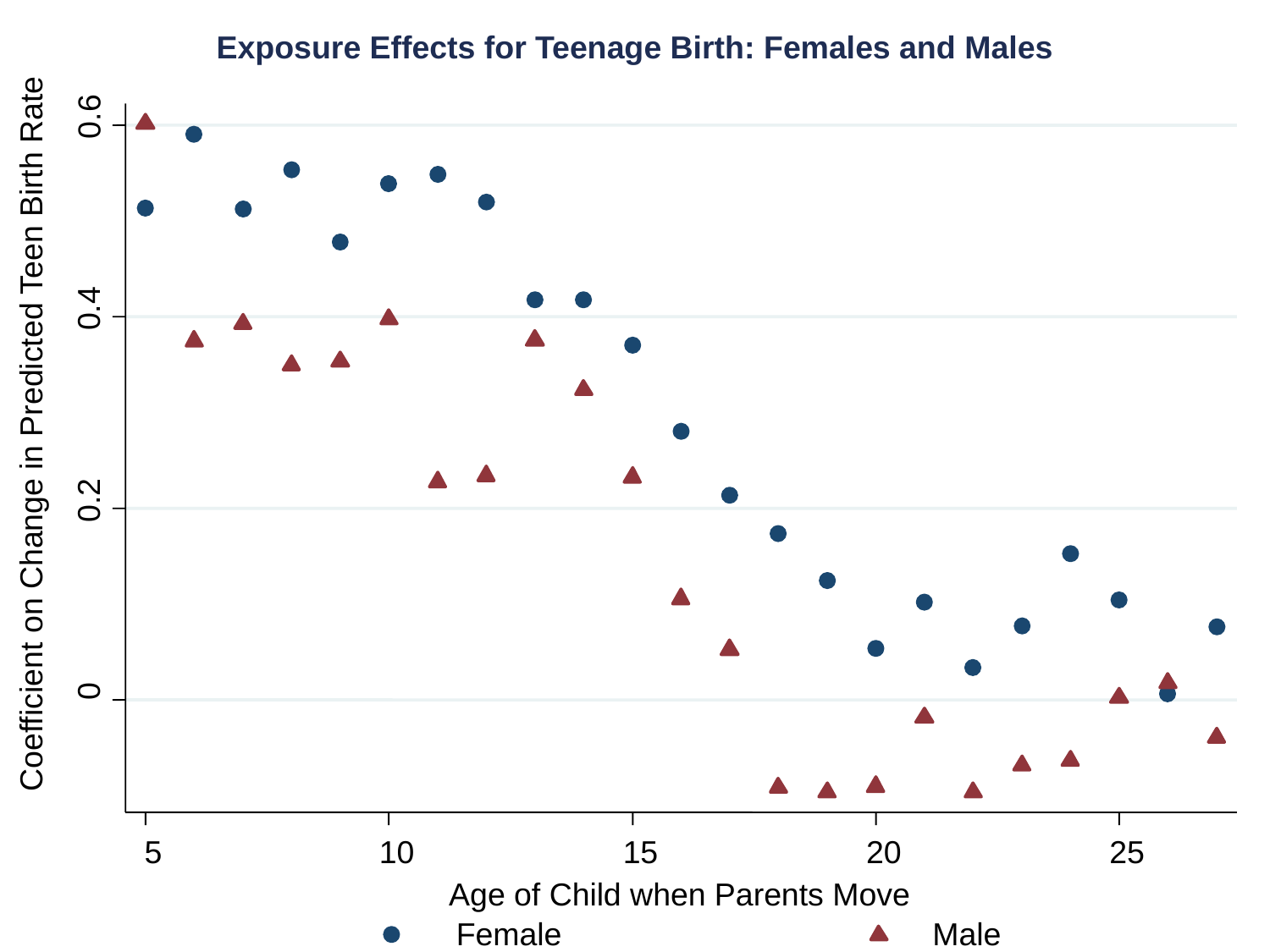

Exposure Effects for Teenage Birth: Females and Males

0.6

0.4

Coefficient on Change in Predicted Teen Birth Rate

0.2

0

5
10
15
20
25
Age of Child when Parents Move
Female
Male